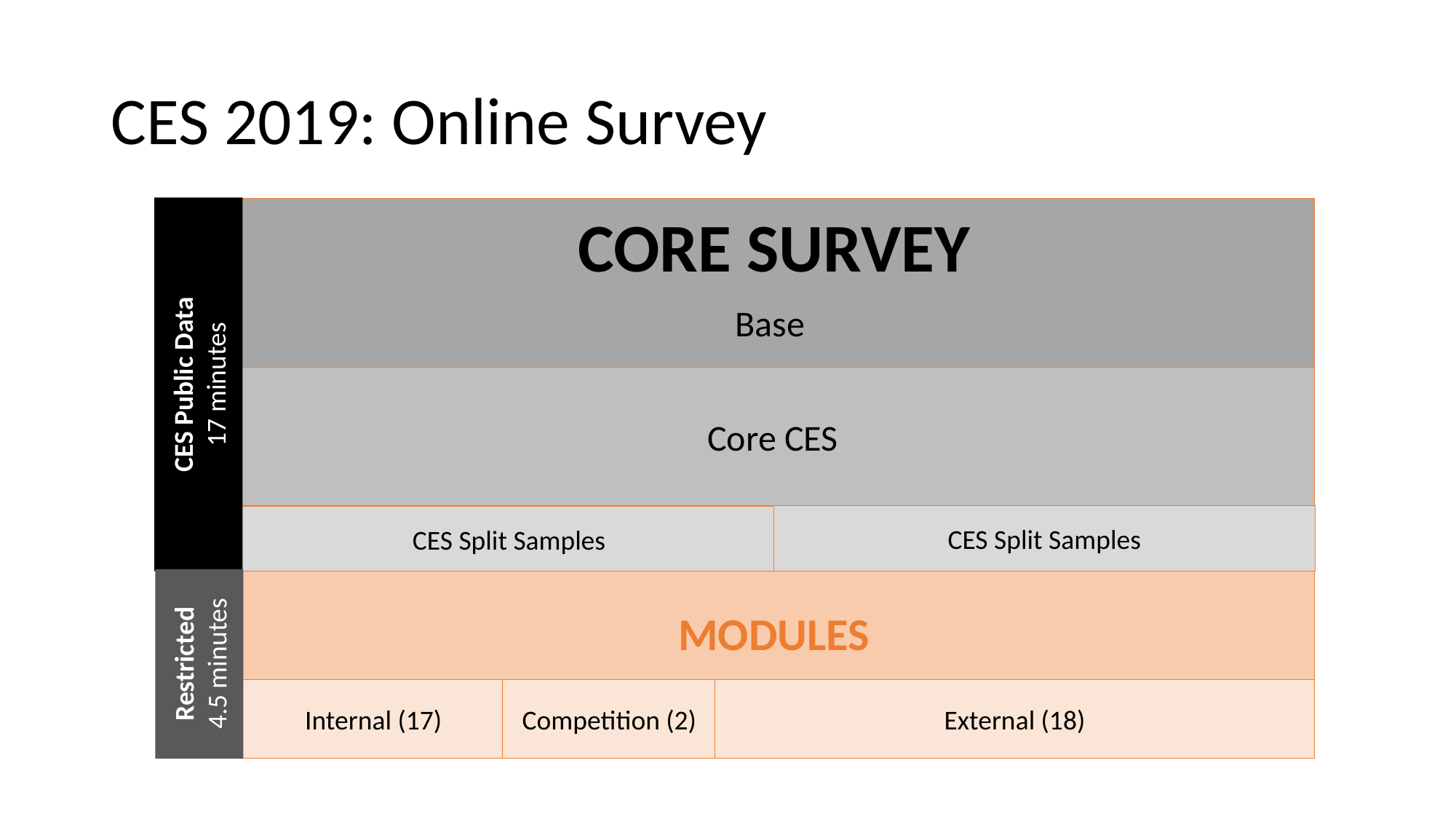

# CES 2019: Online Survey
CES Public Data
17 minutes
CORE SURVEY

Base
Core CES
CES Split Samples
CES Split Samples
Restricted
4.5 minutes

MODULES
External (18)
Competition (2)
Internal (17)